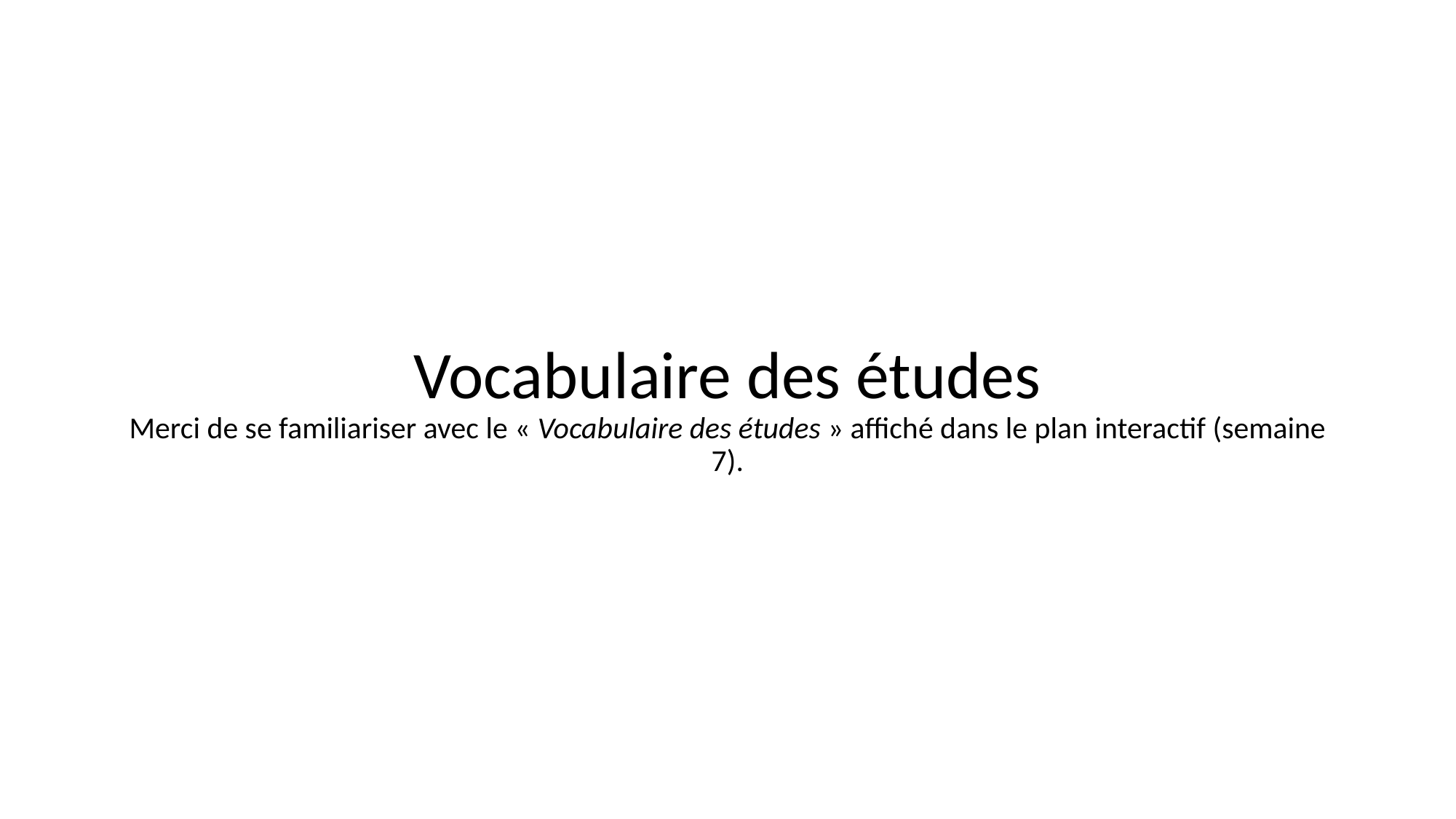

# Vocabulaire des études Merci de se familiariser avec le « Vocabulaire des études » affiché dans le plan interactif (semaine 7).